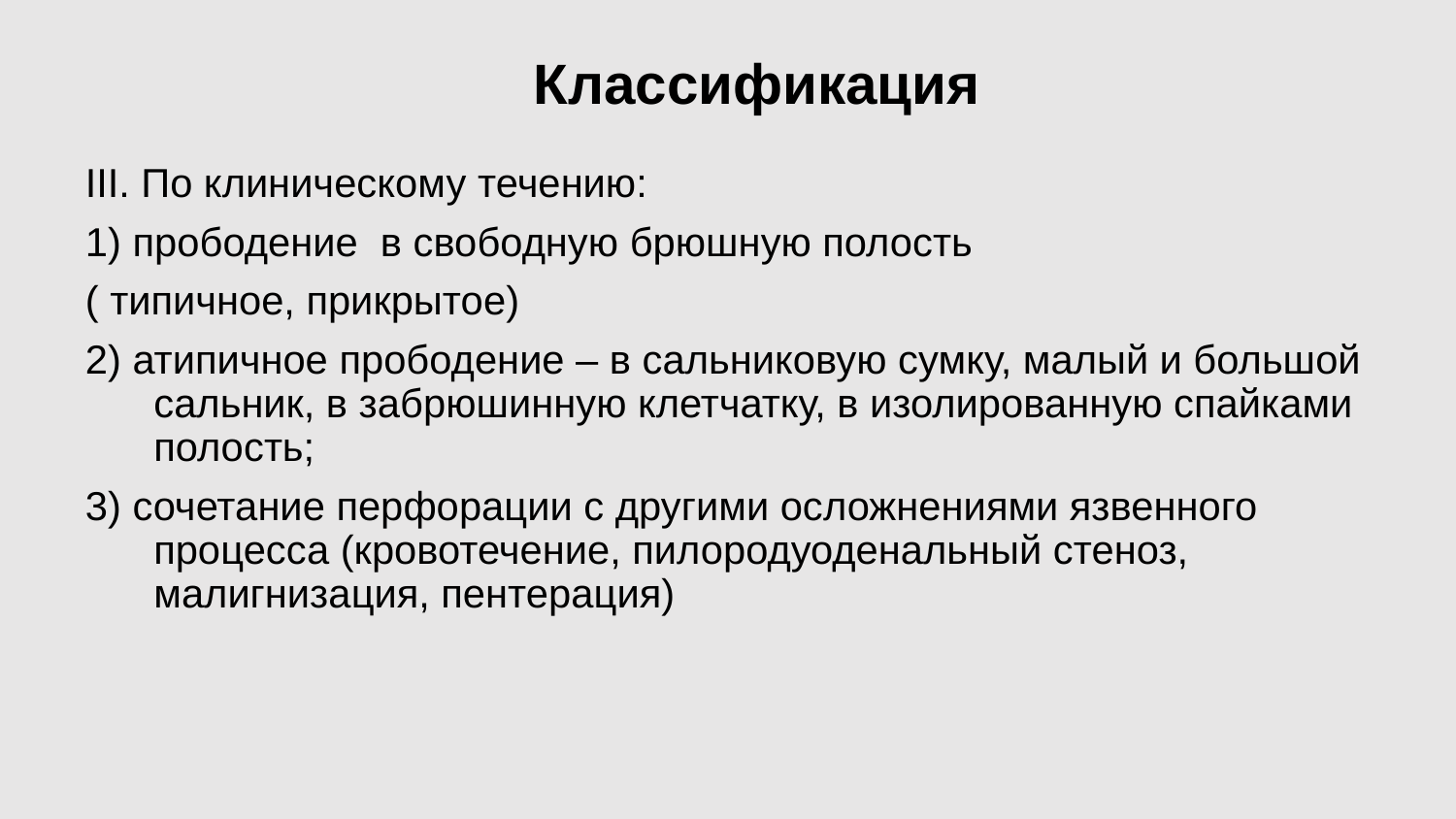

Классификация

III. По клиническому течению:
1) прободение  в свободную брюшную полость
( типичное, прикрытое)
2) атипичное прободение – в сальниковую сумку, малый и большой сальник, в забрюшинную клетчатку, в изолированную спайками полость;
3) сочетание перфорации с другими осложнениями язвенного процесса (кровотечение, пилородуоденальный стеноз, малигнизация, пентерация)